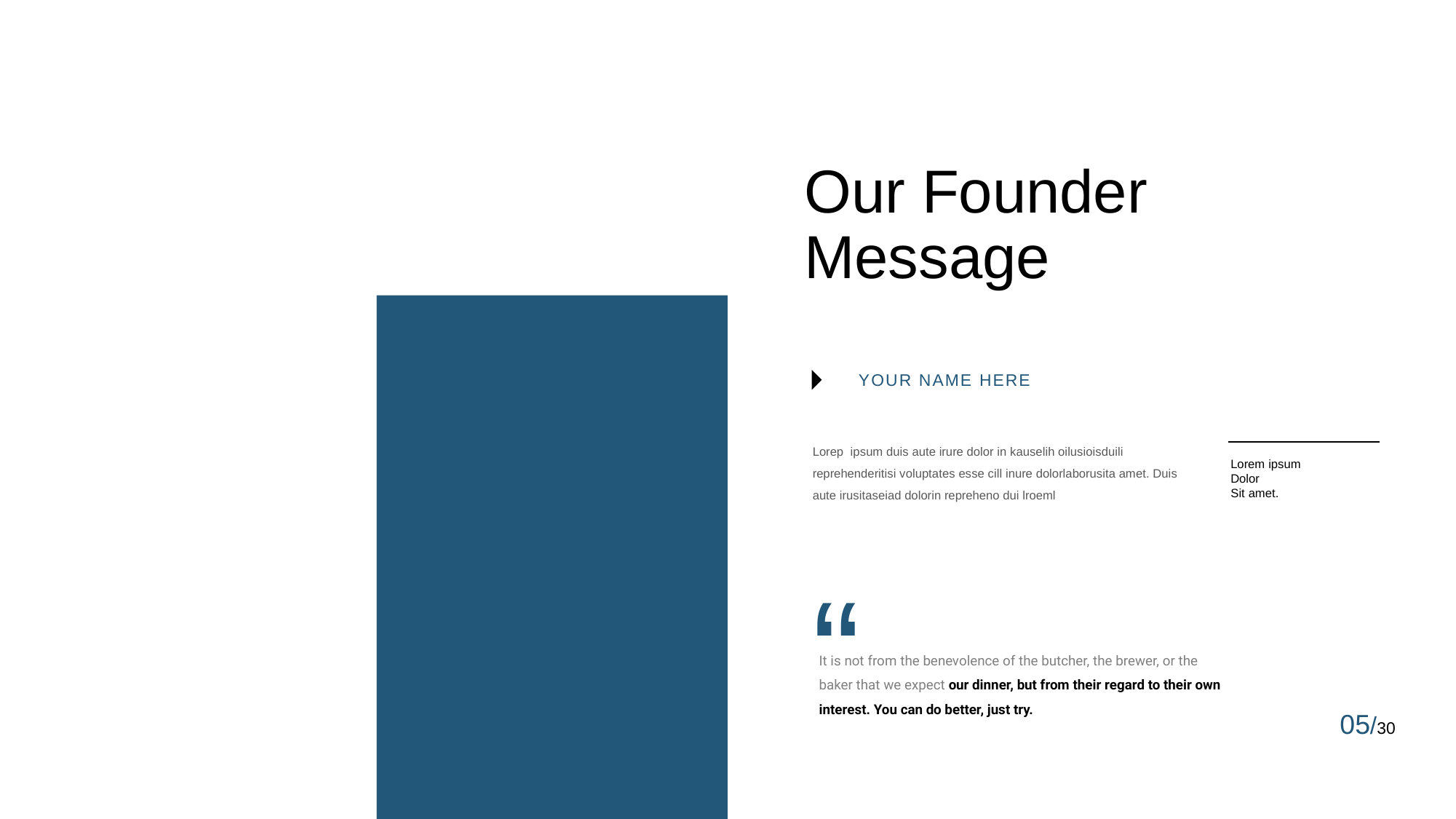

Our Founder Message
YOUR NAME HERE

Lorep  ipsum duis aute irure dolor in kauselih oilusioisduili reprehenderitisi voluptates esse cill inure dolorlaborusita amet. Duis aute irusitaseiad dolorin repreheno dui lroeml
Lorem ipsum
Dolor
Sit amet.
“
It is not from the benevolence of the butcher, the brewer, or the baker that we expect our dinner, but from their regard to their own interest. You can do better, just try.
05/30